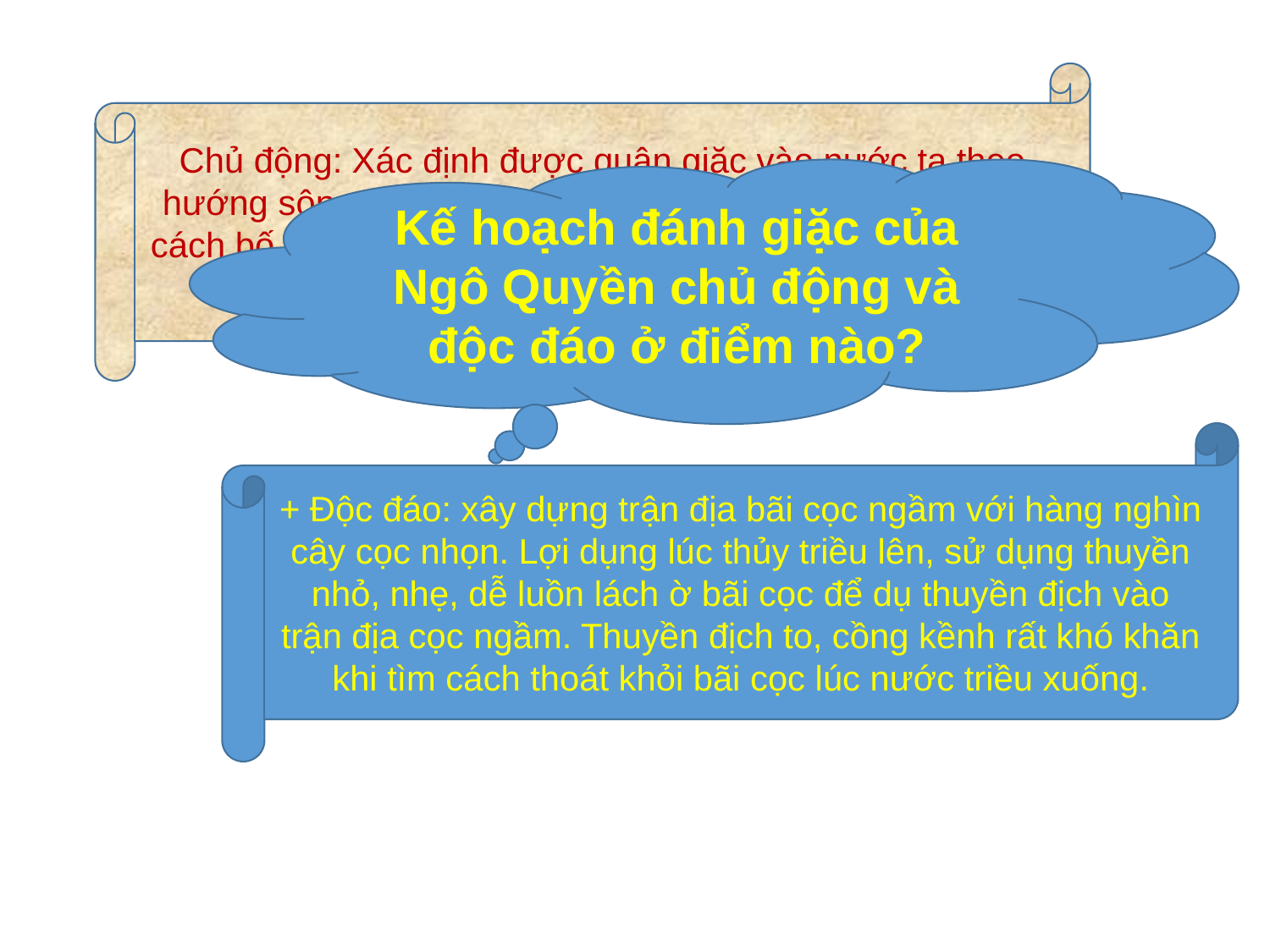

Chủ động: Xác định được quân giặc vào nước ta theo hướng sông Bạch Đằng, đón đánh quân xâm lược bằng cách bố trí lực lượng hùng mạnh và xây dựng trận địa bãi cọc ngầm trên sông Bạch Đằng.
Kế hoạch đánh giặc của Ngô Quyền chủ động và độc đáo ở điểm nào?
+ Độc đáo: xây dựng trận địa bãi cọc ngầm với hàng nghìn cây cọc nhọn. Lợi dụng lúc thủy triều lên, sử dụng thuyền nhỏ, nhẹ, dễ luồn lách ờ bãi cọc để dụ thuyền địch vào trận địa cọc ngầm. Thuyền địch to, cồng kềnh rất khó khăn khi tìm cách thoát khỏi bãi cọc lúc nước triều xuống.